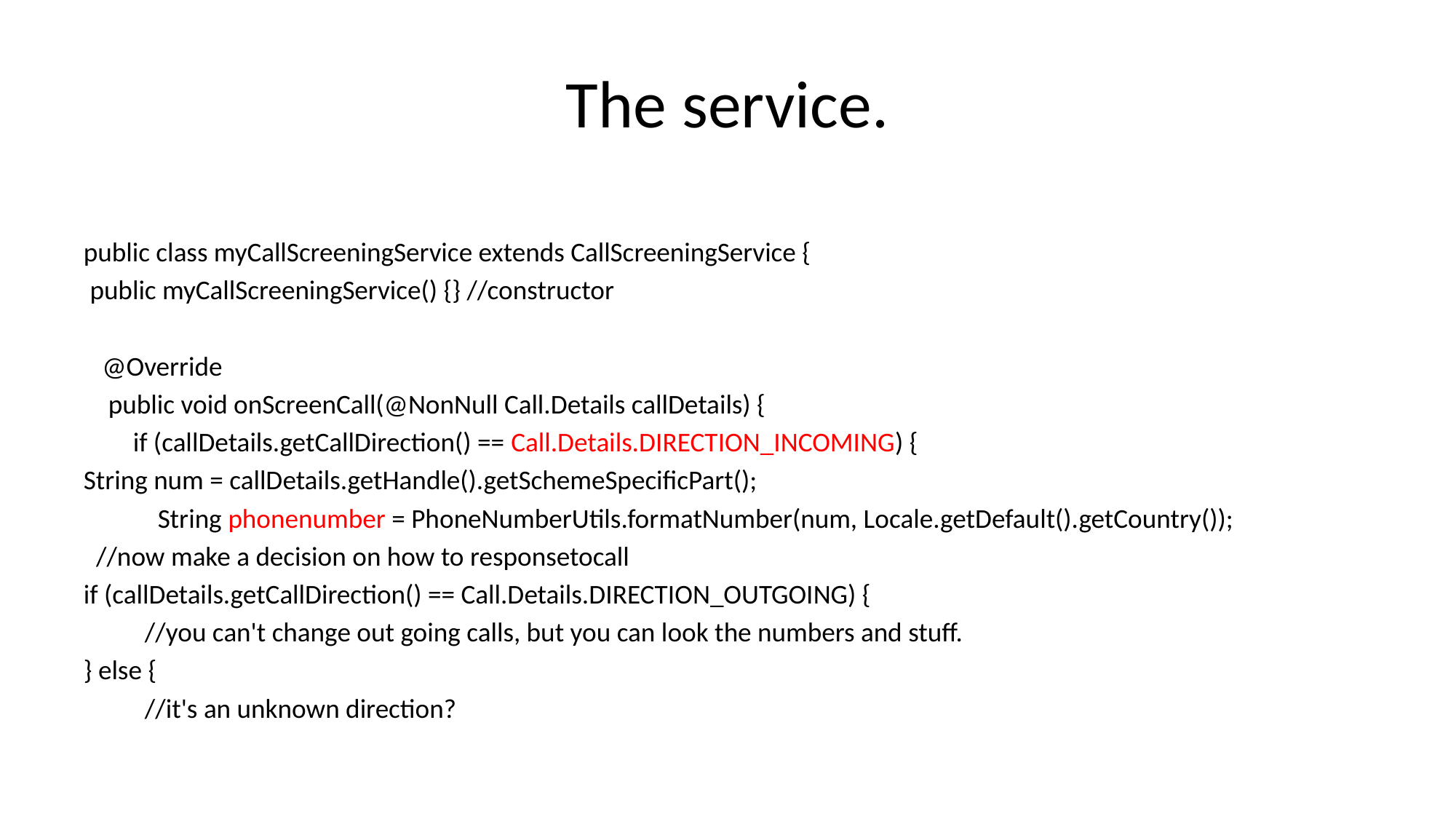

# The service.

public class myCallScreeningService extends CallScreeningService {
 public myCallScreeningService() {} //constructor

   @Override
    public void onScreenCall(@NonNull Call.Details callDetails) {
        if (callDetails.getCallDirection() == Call.Details.DIRECTION_INCOMING) {
String num = callDetails.getHandle().getSchemeSpecificPart();
            String phonenumber = PhoneNumberUtils.formatNumber(num, Locale.getDefault().getCountry());
  //now make a decision on how to responsetocall
if (callDetails.getCallDirection() == Call.Details.DIRECTION_OUTGOING) {
	//you can't change out going calls, but you can look the numbers and stuff.
} else {
	//it's an unknown direction?